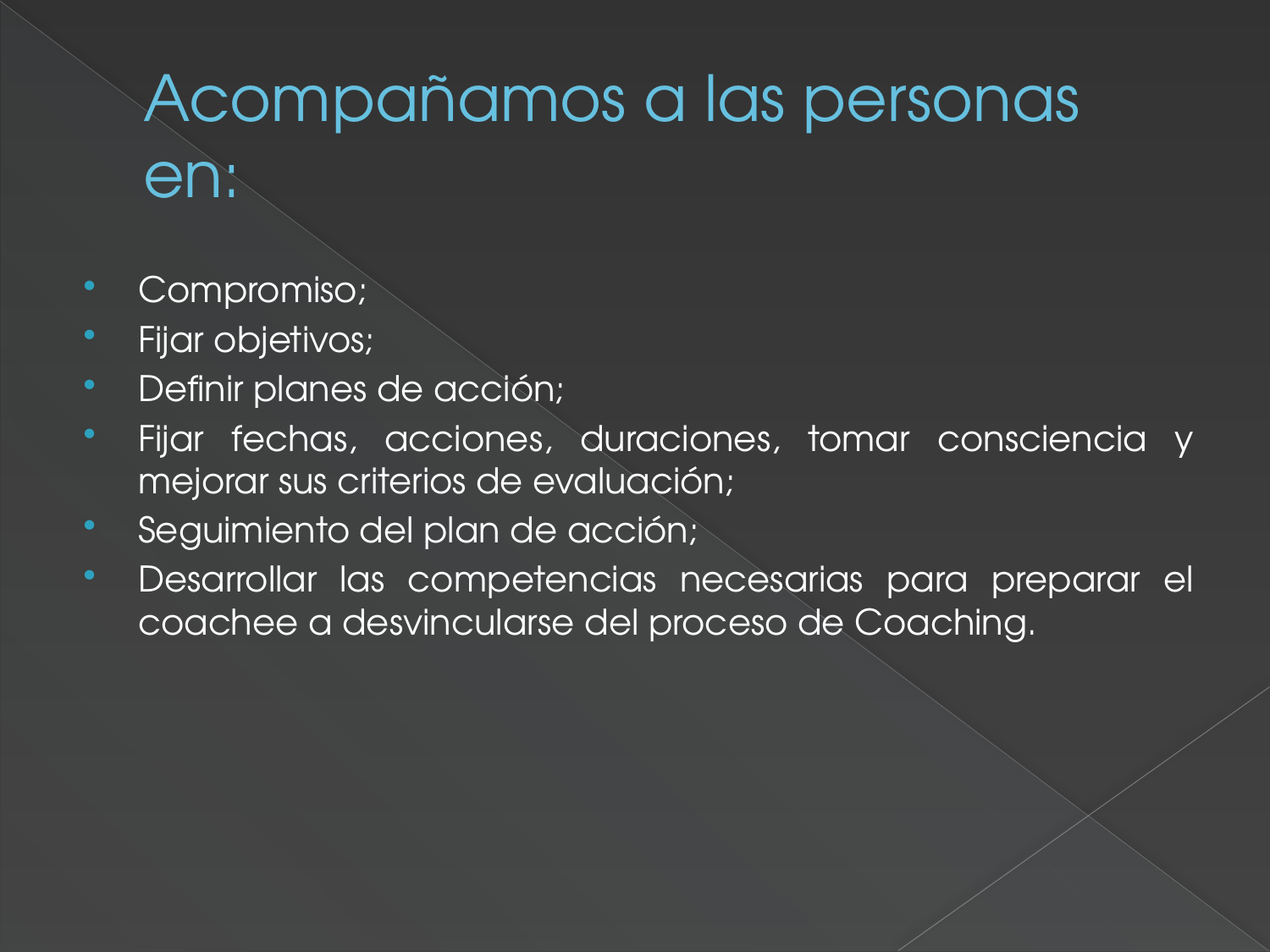

# Acompañamos a las personas en:
Compromiso;
Fijar objetivos;
Definir planes de acción;
Fijar fechas, acciones, duraciones, tomar consciencia y mejorar sus criterios de evaluación;
Seguimiento del plan de acción;
Desarrollar las competencias necesarias para preparar el coachee a desvincularse del proceso de Coaching.